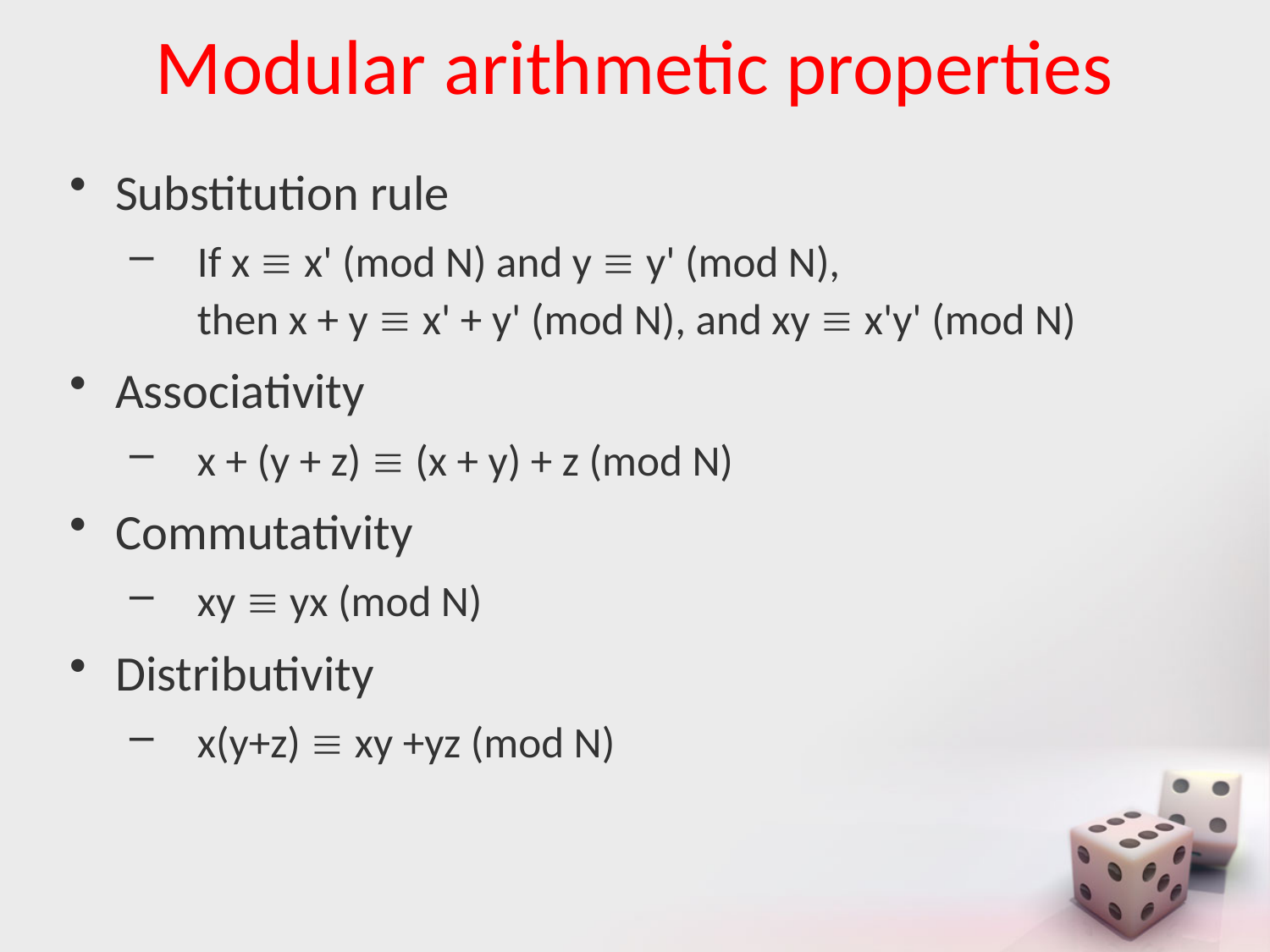

# Modular arithmetic properties
Substitution rule
   If x ≡ x' (mod N) and y ≡ y' (mod N),
   then x + y ≡ x' + y' (mod N), and xy ≡ x'y' (mod N)
Associativity
   x + (y + z) ≡ (x + y) + z (mod N)
Commutativity
   xy ≡ yx (mod N)
Distributivity
   x(y+z) ≡ xy +yz (mod N)